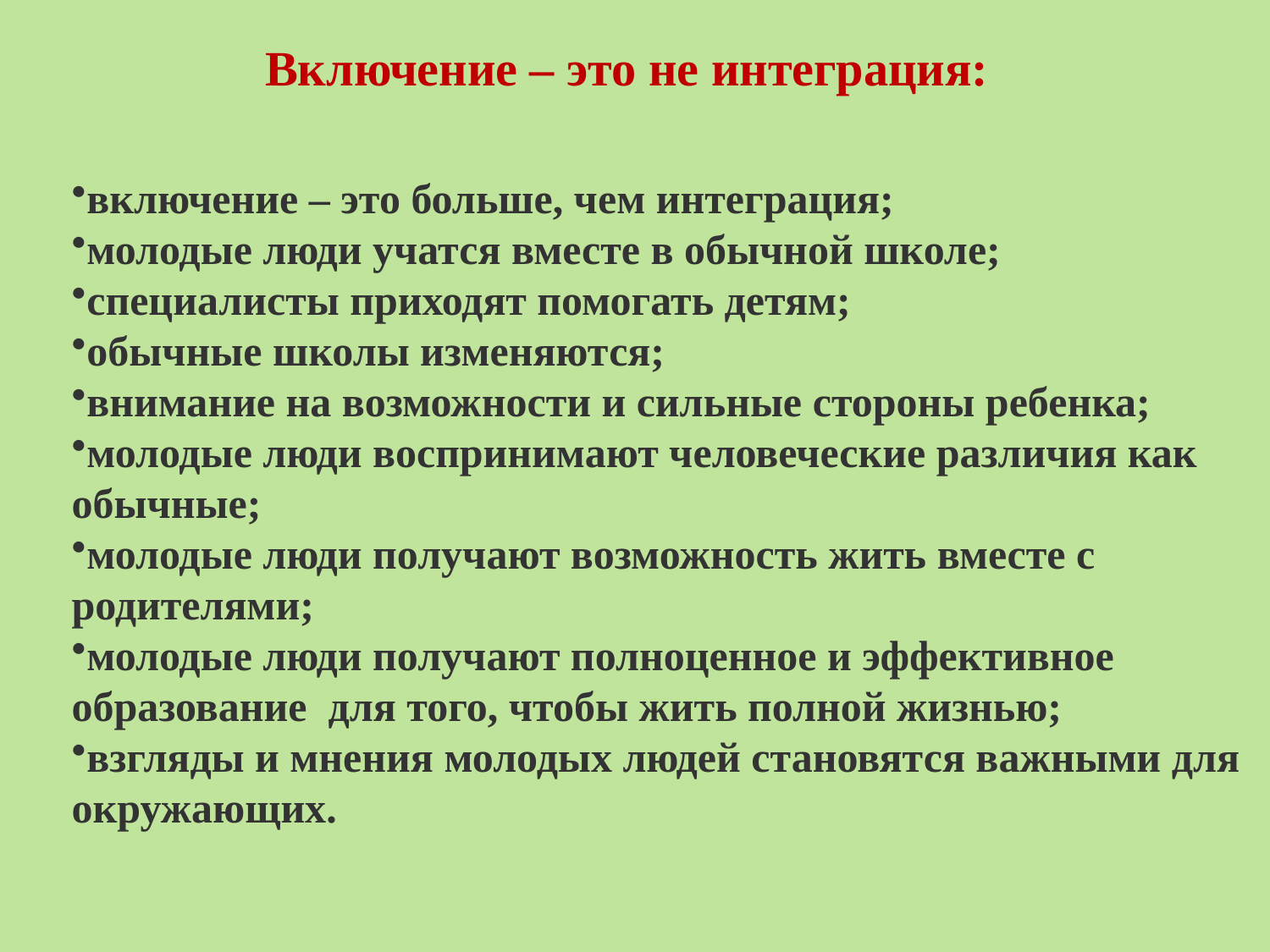

Включение – это не интеграция:

включение – это больше, чем интеграция;
молодые люди учатся вместе в обычной школе;
специалисты приходят помогать детям;
обычные школы изменяются;
внимание на возможности и сильные стороны ребенка;
молодые люди воспринимают человеческие различия как
обычные;
молодые люди получают возможность жить вместе с
родителями;
молодые люди получают полноценное и эффективное
образование  для того, чтобы жить полной жизнью;
взгляды и мнения молодых людей становятся важными для
окружающих.